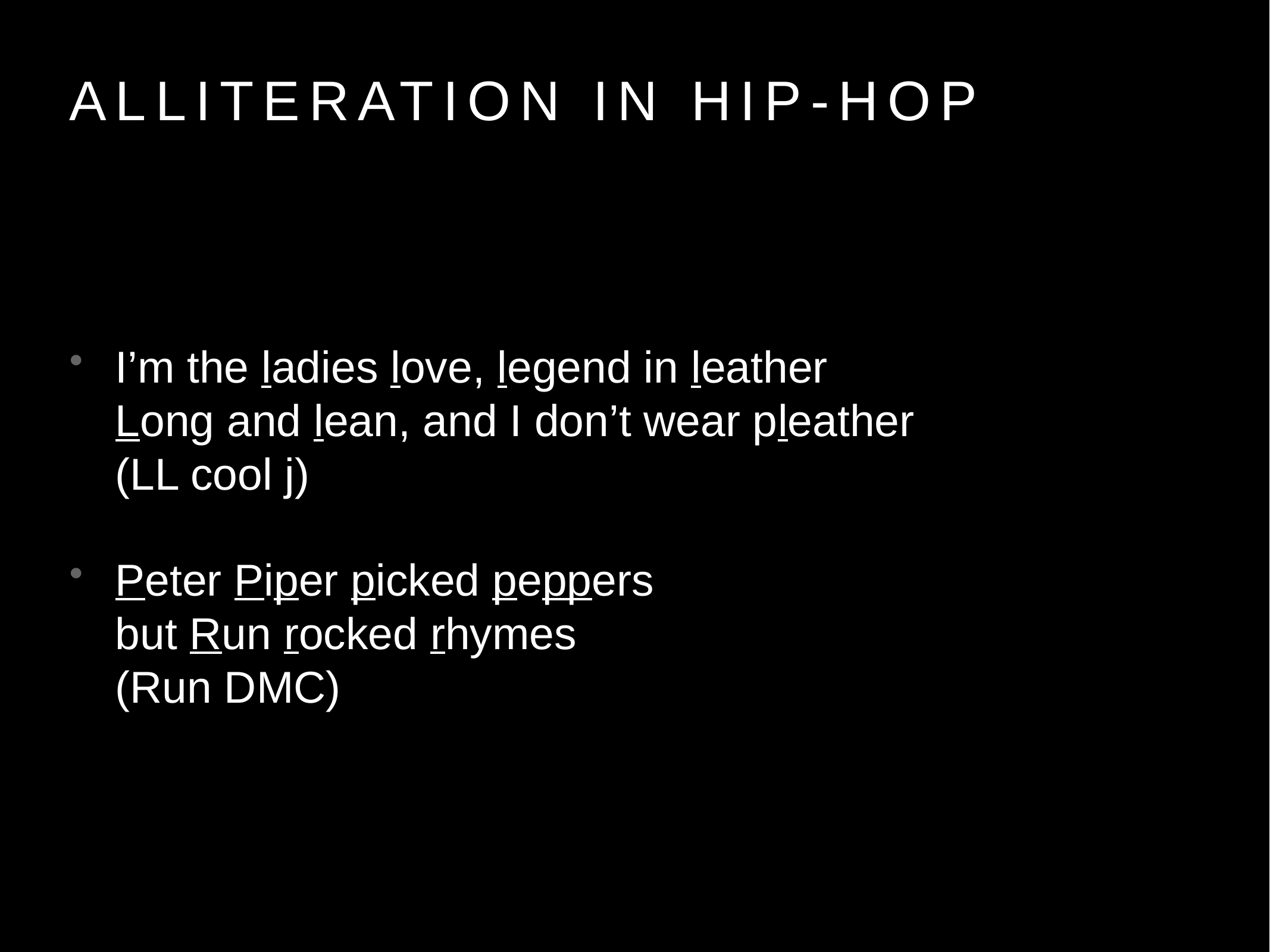

# Alliteration in Hip-Hop
I’m the ladies love, legend in leather
Long and lean, and I don’t wear pleather
(LL cool j)
Peter Piper picked peppers
but Run rocked rhymes
(Run DMC)